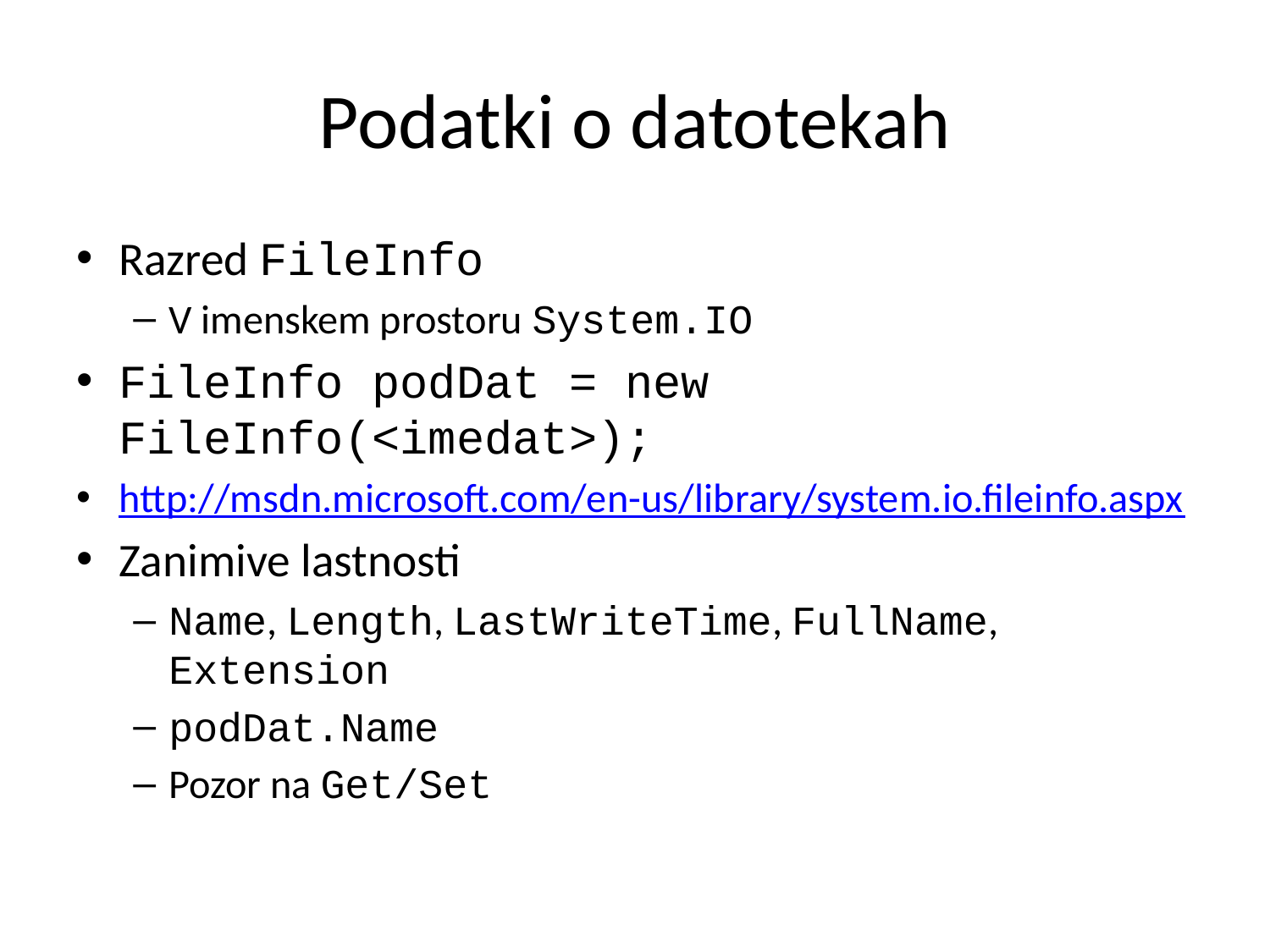

# Podatki o datotekah
Razred FileInfo
V imenskem prostoru System.IO
FileInfo podDat = new FileInfo(<imedat>);
http://msdn.microsoft.com/en-us/library/system.io.fileinfo.aspx
Zanimive lastnosti
Name, Length, LastWriteTime, FullName, Extension
podDat.Name
Pozor na Get/Set